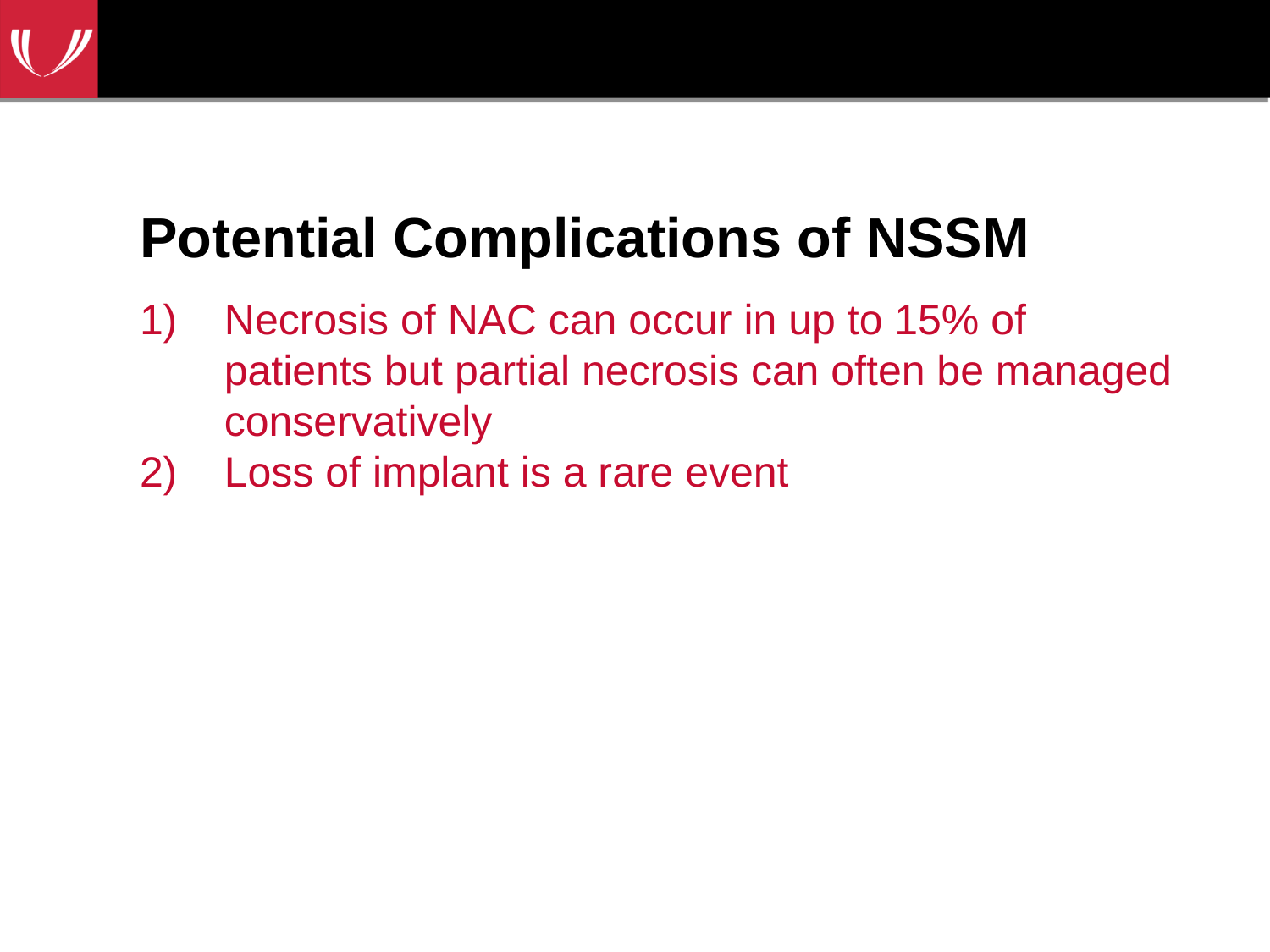

# Potential Complications of NSSM
Necrosis of NAC can occur in up to 15% of patients but partial necrosis can often be managed conservatively
Loss of implant is a rare event